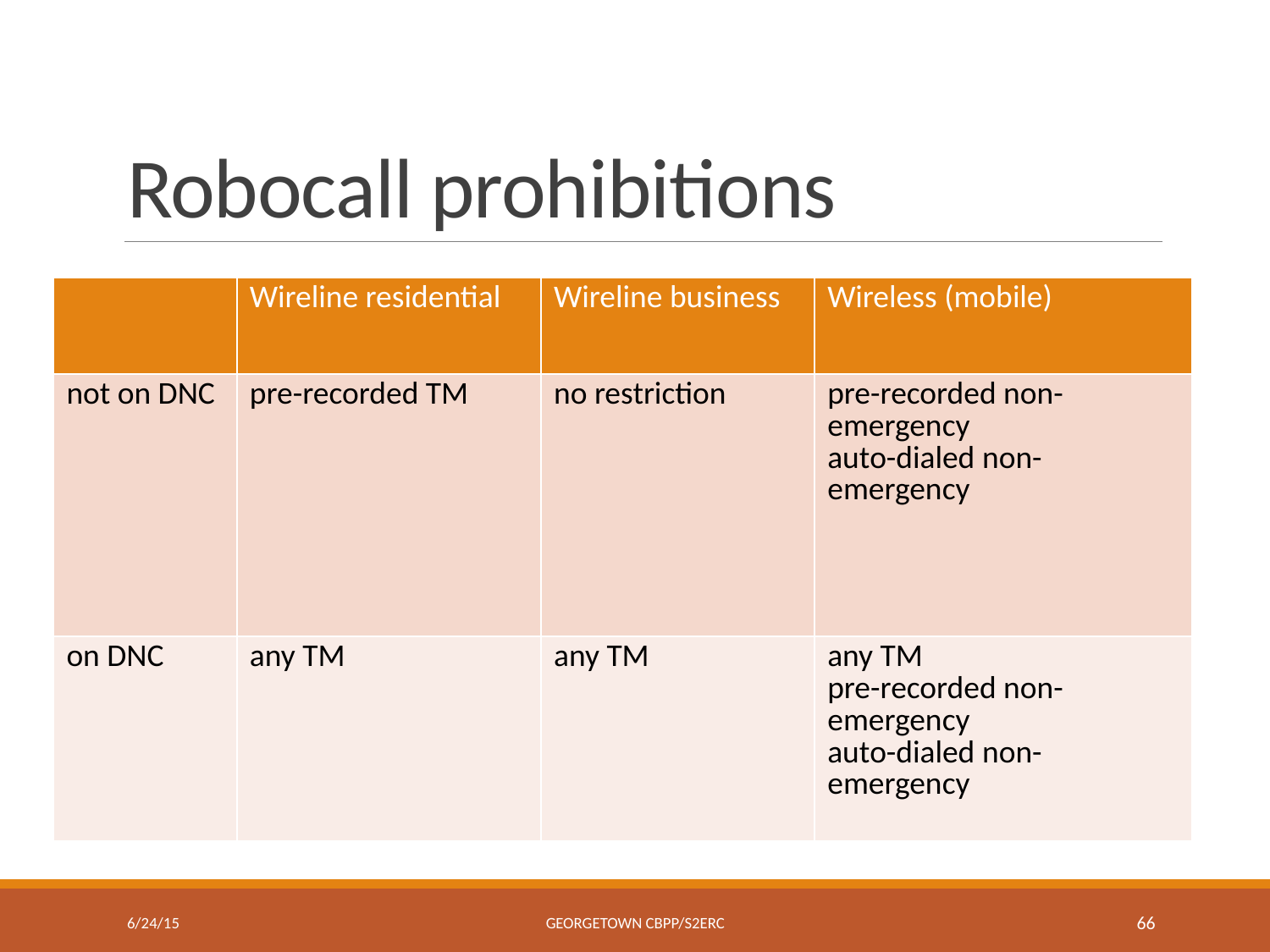

# Robocall prohibitions
|  | Wireline residential | Wireline business | Wireless (mobile) |
| --- | --- | --- | --- |
| not on DNC | pre-recorded TM | no restriction | pre-recorded non-emergency auto-dialed non-emergency |
| on DNC | any TM | any TM | any TM pre-recorded non-emergency auto-dialed non-emergency |
6/24/15
Georgetown CBPP/S2ERC
66